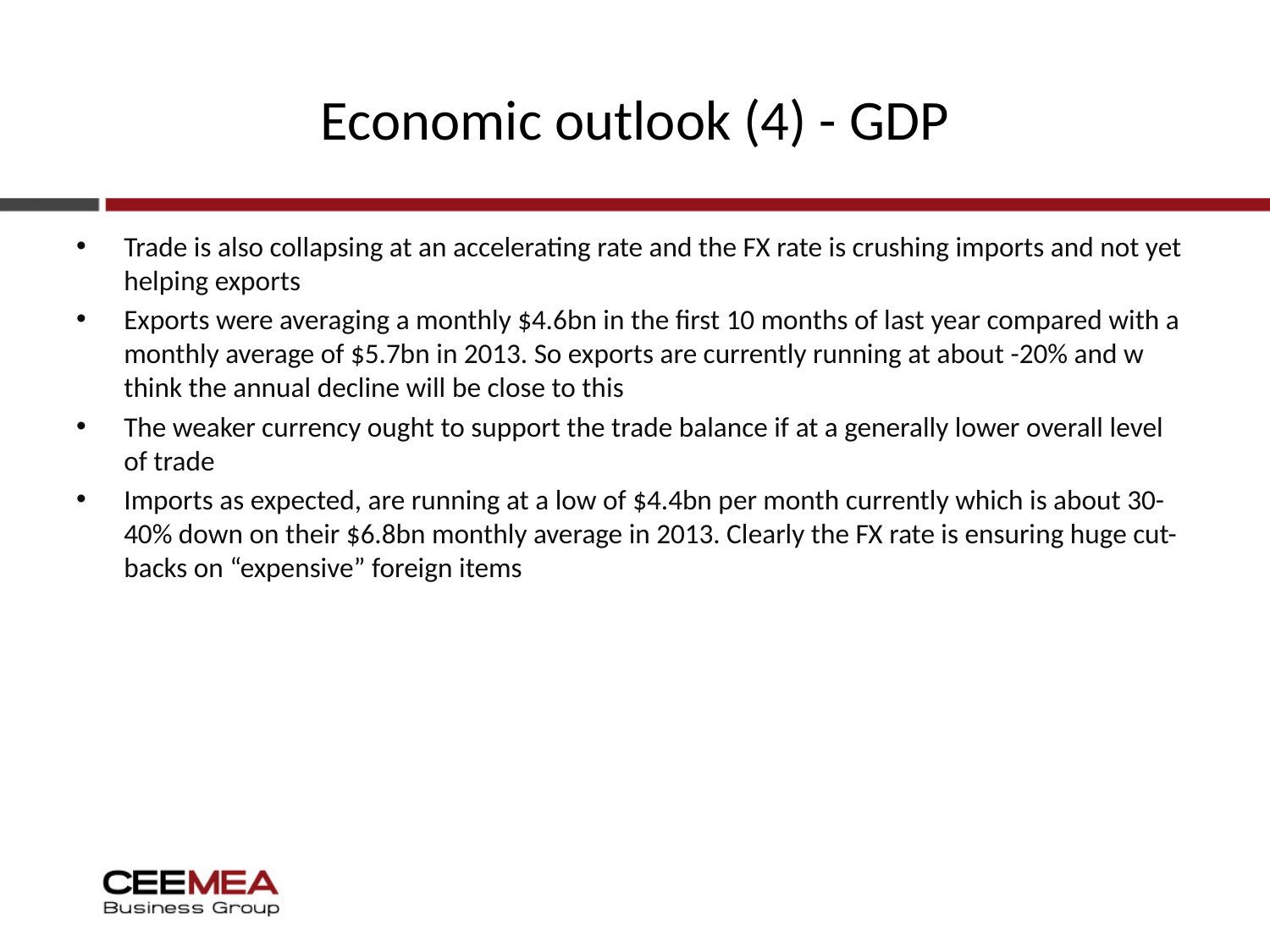

# Economic outlook (4) - GDP
Trade is also collapsing at an accelerating rate and the FX rate is crushing imports and not yet helping exports
Exports were averaging a monthly $4.6bn in the first 10 months of last year compared with a monthly average of $5.7bn in 2013. So exports are currently running at about -20% and w think the annual decline will be close to this
The weaker currency ought to support the trade balance if at a generally lower overall level of trade
Imports as expected, are running at a low of $4.4bn per month currently which is about 30-40% down on their $6.8bn monthly average in 2013. Clearly the FX rate is ensuring huge cut-backs on “expensive” foreign items